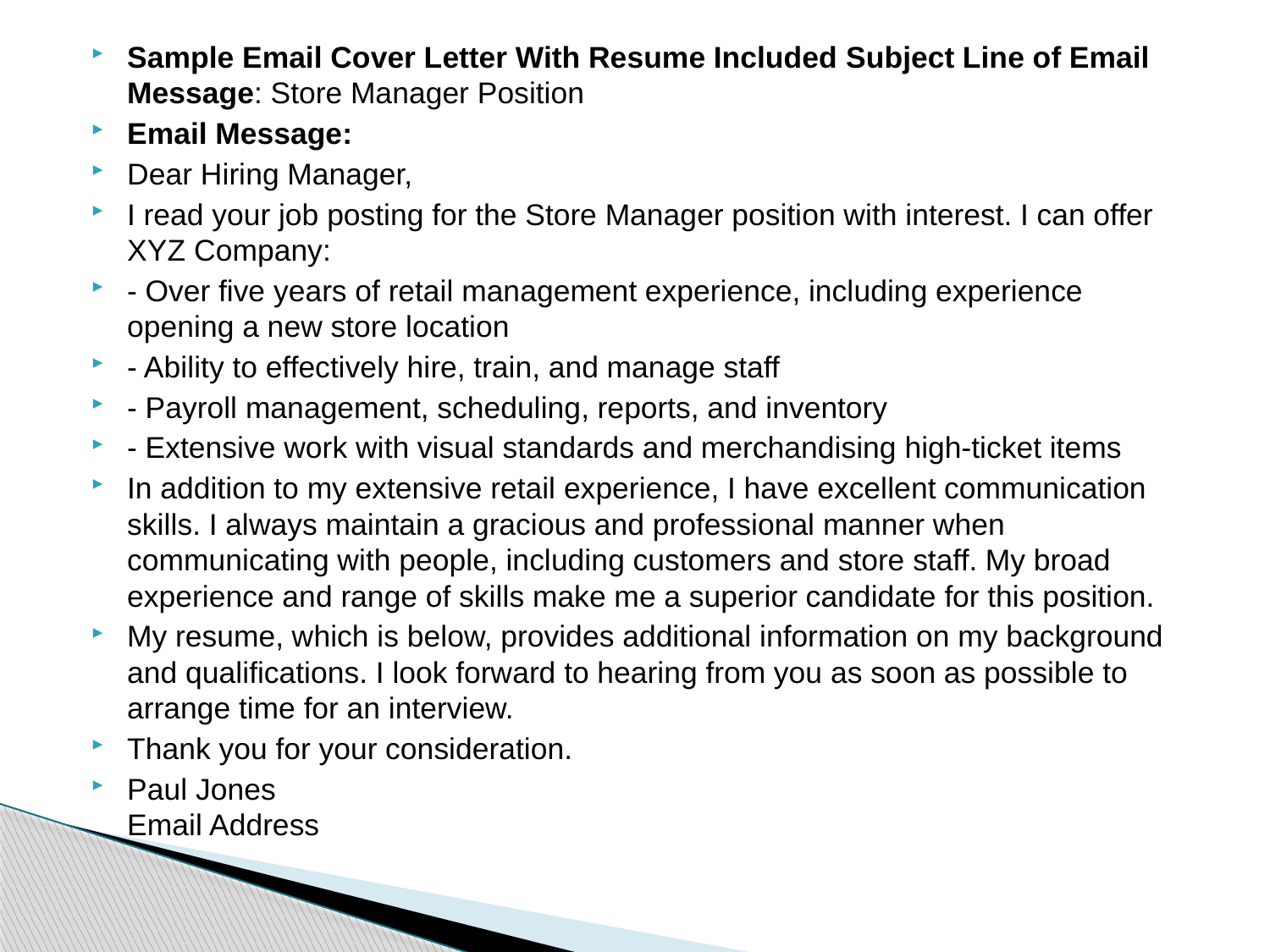

Sample Email Cover Letter With Resume Included Subject Line of Email Message: Store Manager Position
Email Message:
Dear Hiring Manager,
I read your job posting for the Store Manager position with interest. I can offer XYZ Company:
- Over five years of retail management experience, including experience opening a new store location
- Ability to effectively hire, train, and manage staff
- Payroll management, scheduling, reports, and inventory
- Extensive work with visual standards and merchandising high-ticket items
In addition to my extensive retail experience, I have excellent communication skills. I always maintain a gracious and professional manner when communicating with people, including customers and store staff. My broad experience and range of skills make me a superior candidate for this position.
My resume, which is below, provides additional information on my background and qualifications. I look forward to hearing from you as soon as possible to arrange time for an interview.
Thank you for your consideration.
Paul Jones
Email Address